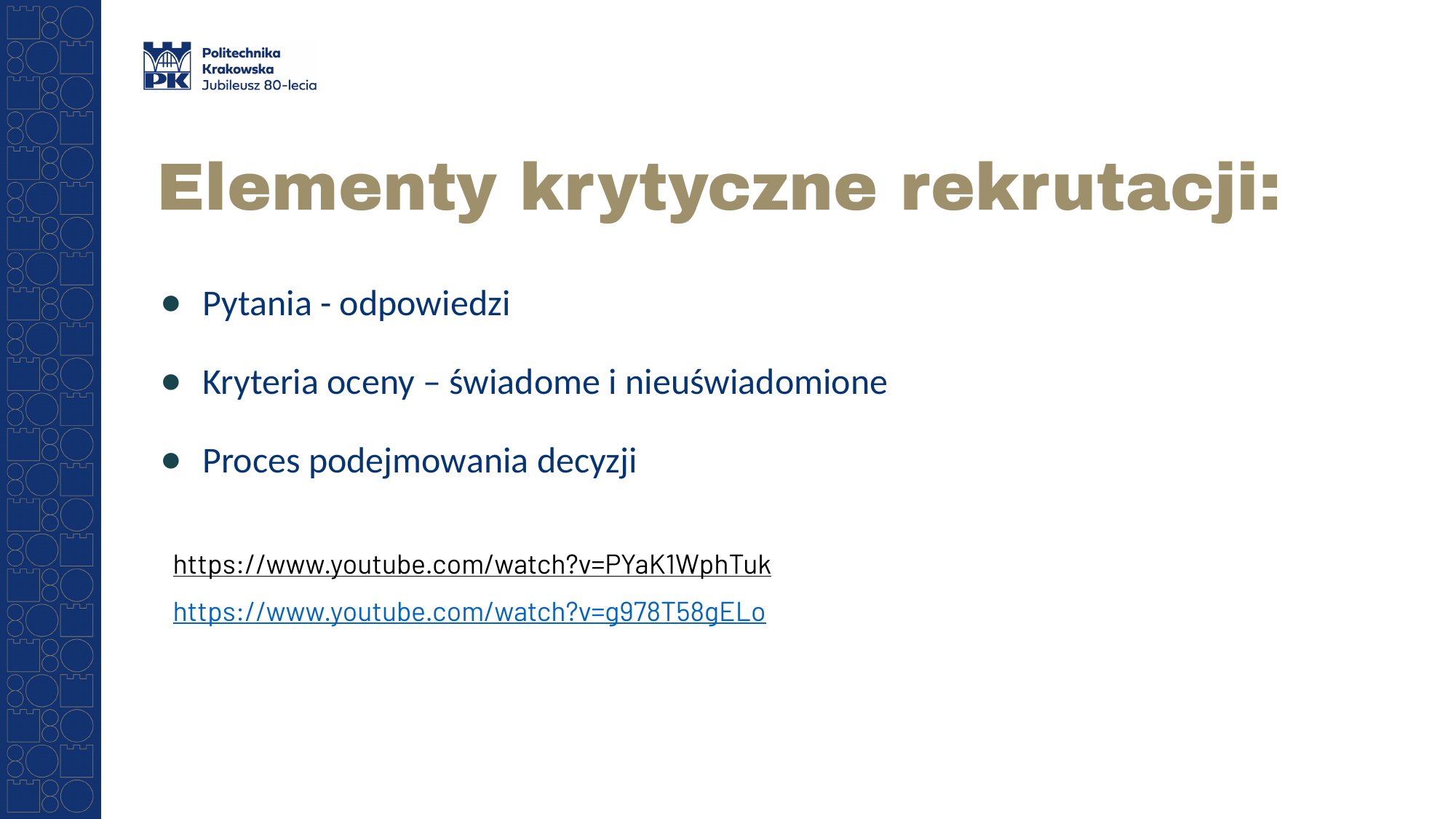

# Elementy krytyczne rekrutacji:
Pytania - odpowiedzi

Kryteria oceny – świadome i nieuświadomione

Proces podejmowania decyzji

https://www.youtube.com/watch?v=PYaK1WphTuk
https://www.youtube.com/watch?v=g978T58gELo